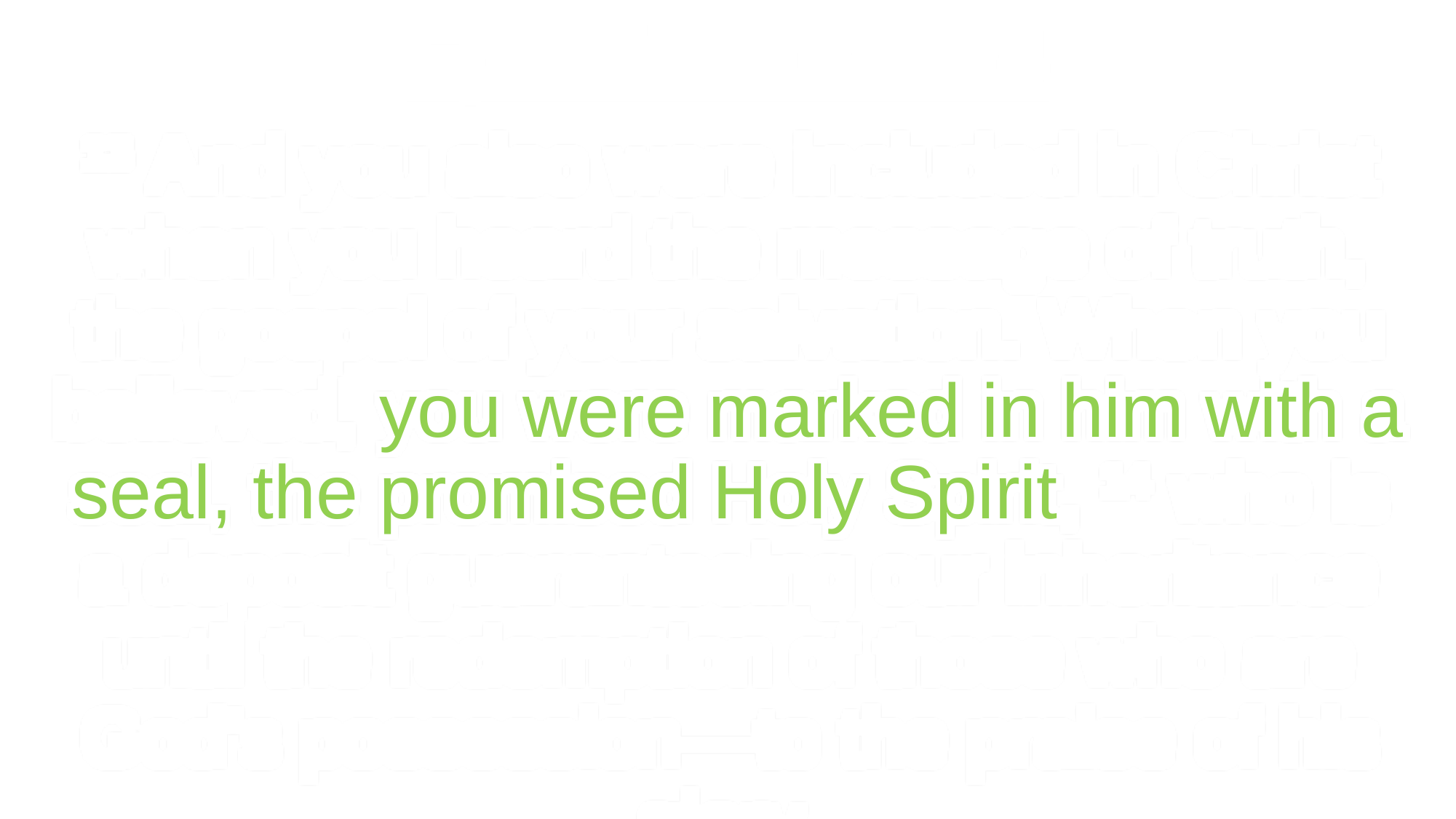

Ephesians 1:13-14
13 And you also were included in Christ when you heard the message of truth, the gospel of your salvation. When you believed, you were marked in him with a seal, the promised Holy Spirit, 14 who is a deposit guaranteeing our inheritance until the redemption of those who are God’s possession—to the praise of his glory.